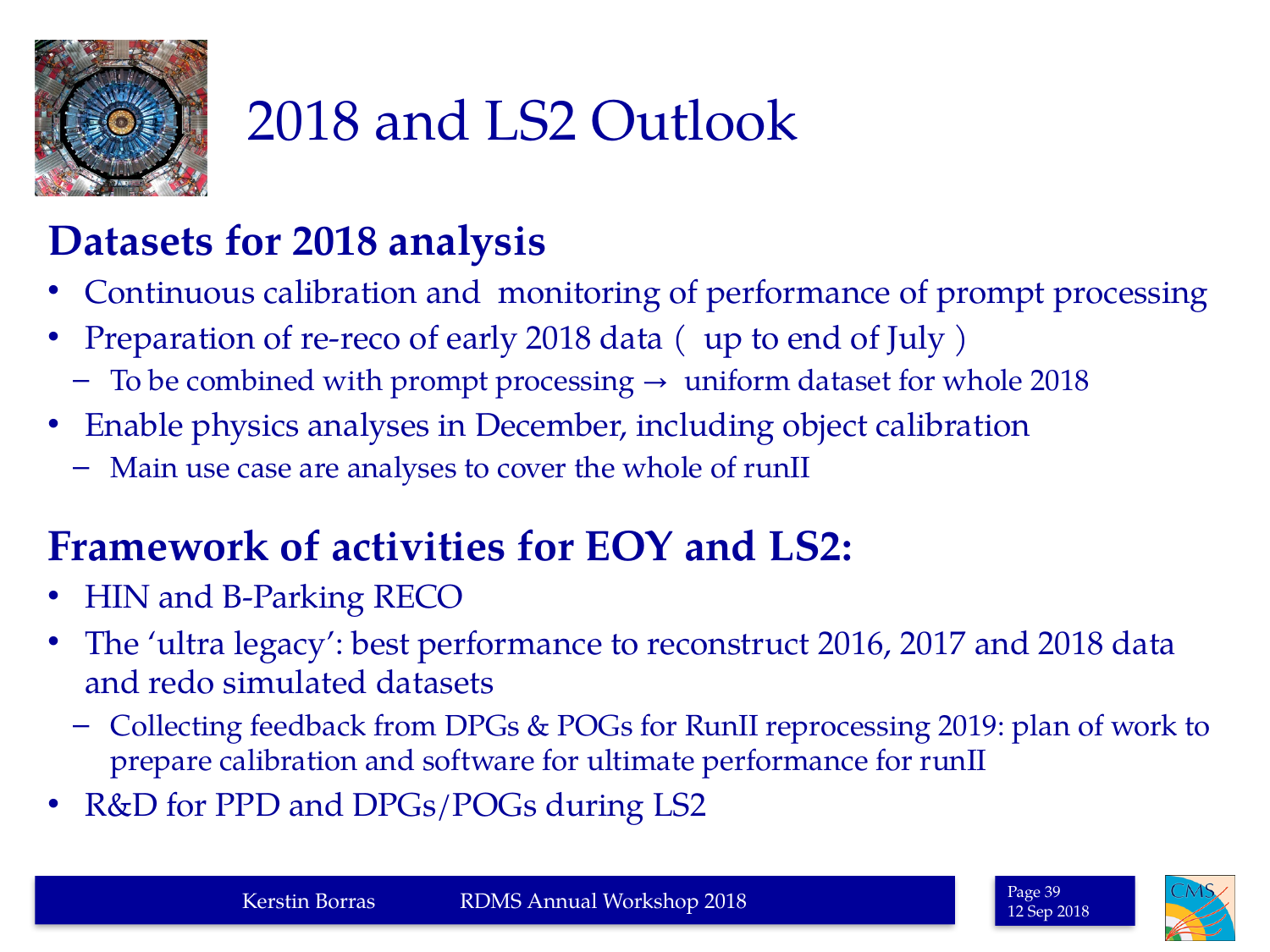

# 2018 and LS2 Outlook
Datasets for 2018 analysis
Continuous calibration and  monitoring of performance of prompt processing
Preparation of re-reco of early 2018 data (  up to end of July )
To be combined with prompt processing →  uniform dataset for whole 2018
Enable physics analyses in December, including object calibration
Main use case are analyses to cover the whole of runII

Framework of activities for EOY and LS2:
HIN and B-Parking RECO
The ‘ultra legacy’: best performance to reconstruct 2016, 2017 and 2018 data and redo simulated datasets
Collecting feedback from DPGs & POGs for RunII reprocessing 2019: plan of work to prepare calibration and software for ultimate performance for runII
R&D for PPD and DPGs/POGs during LS2

Kerstin Borras                RDMS Annual Workshop 2018
Page 39
12 Sep 2018